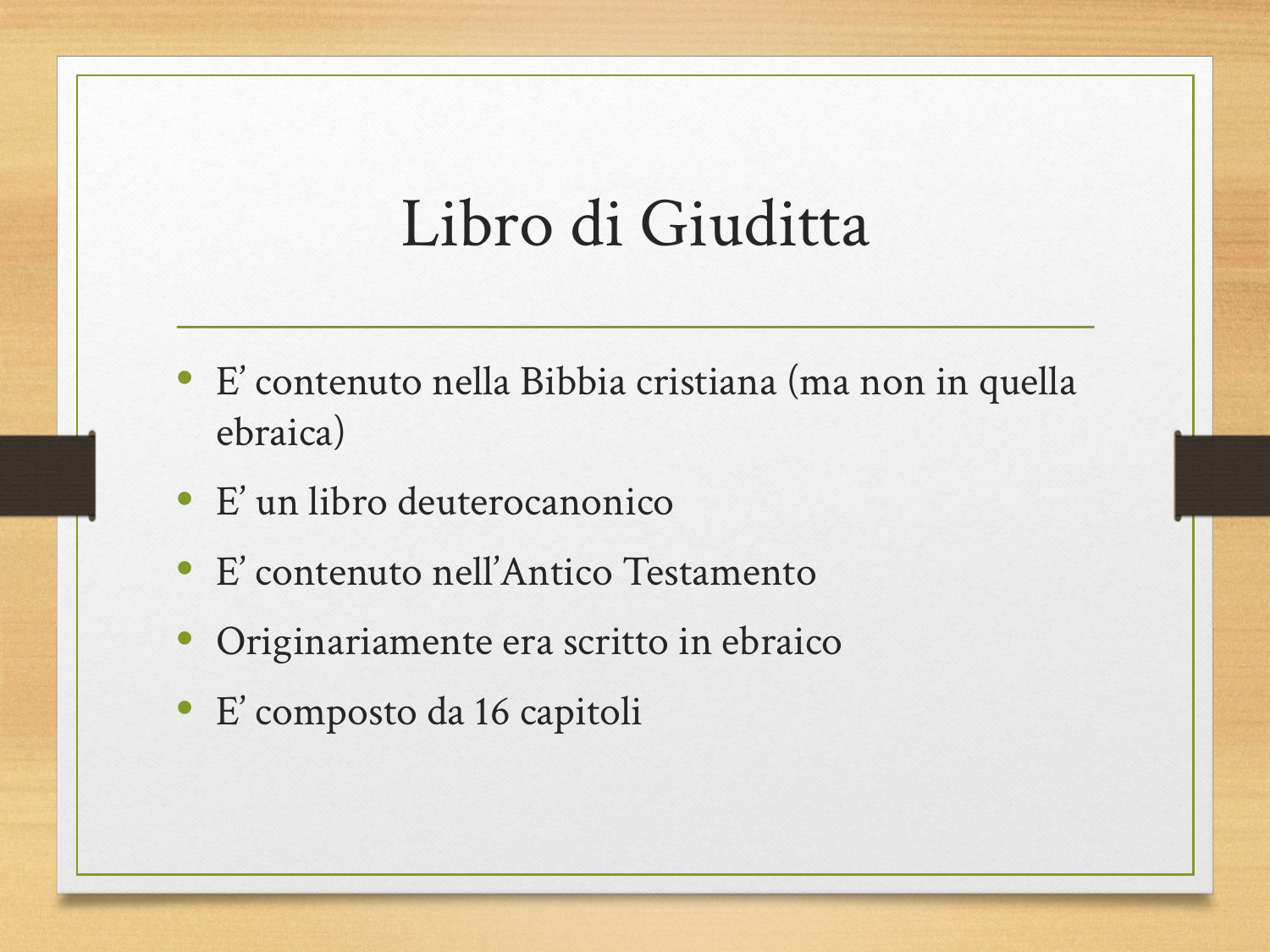

# Libro di Giuditta
E’ contenuto nella Bibbia cristiana (ma non in quella ebraica)
E’ un libro deuterocanonico
E’ contenuto nell’Antico Testamento
Originariamente era scritto in ebraico
E’ composto da 16 capitoli